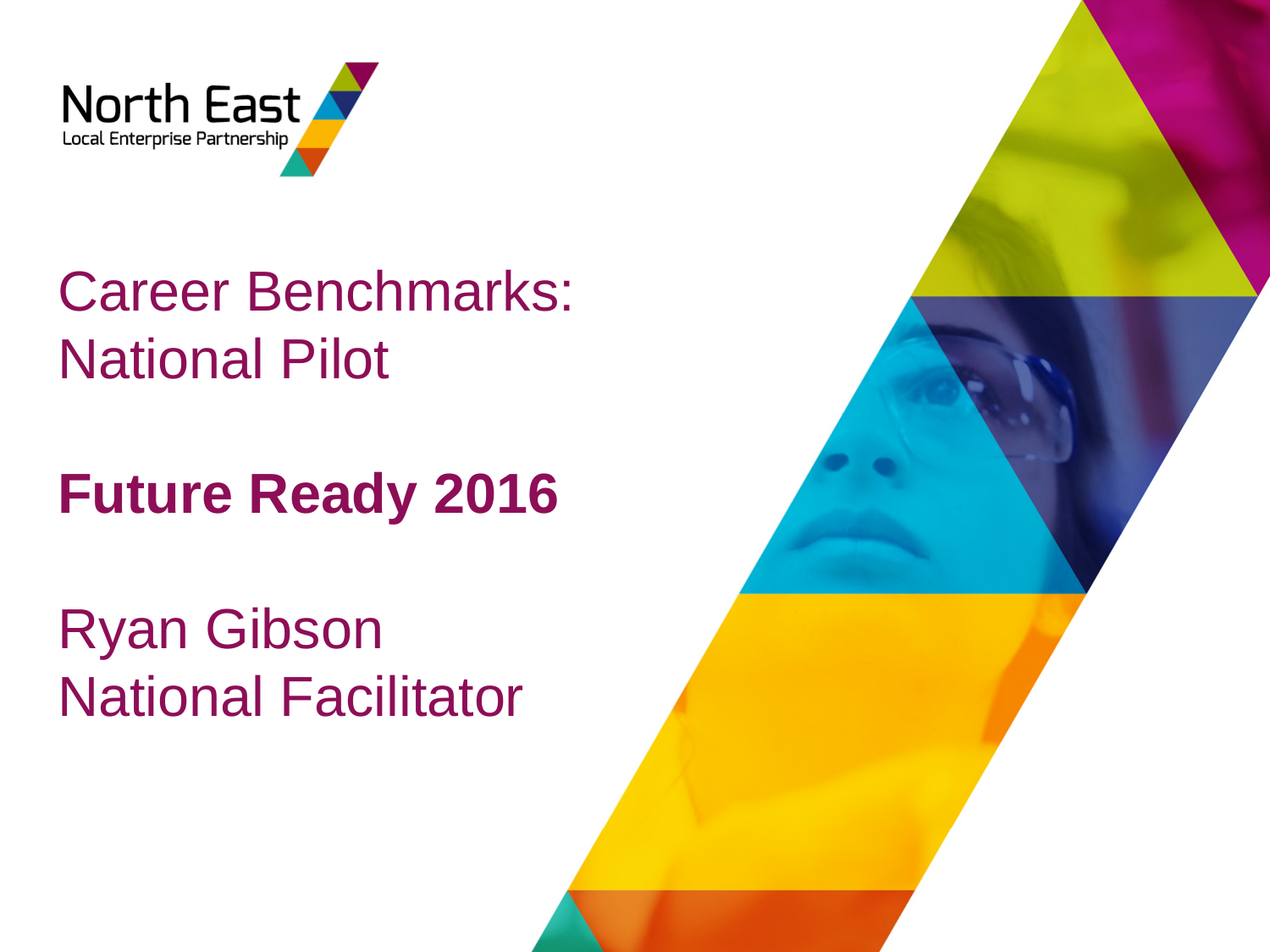

# Career Benchmarks: National Pilot Future Ready 2016 Ryan Gibson National Facilitator